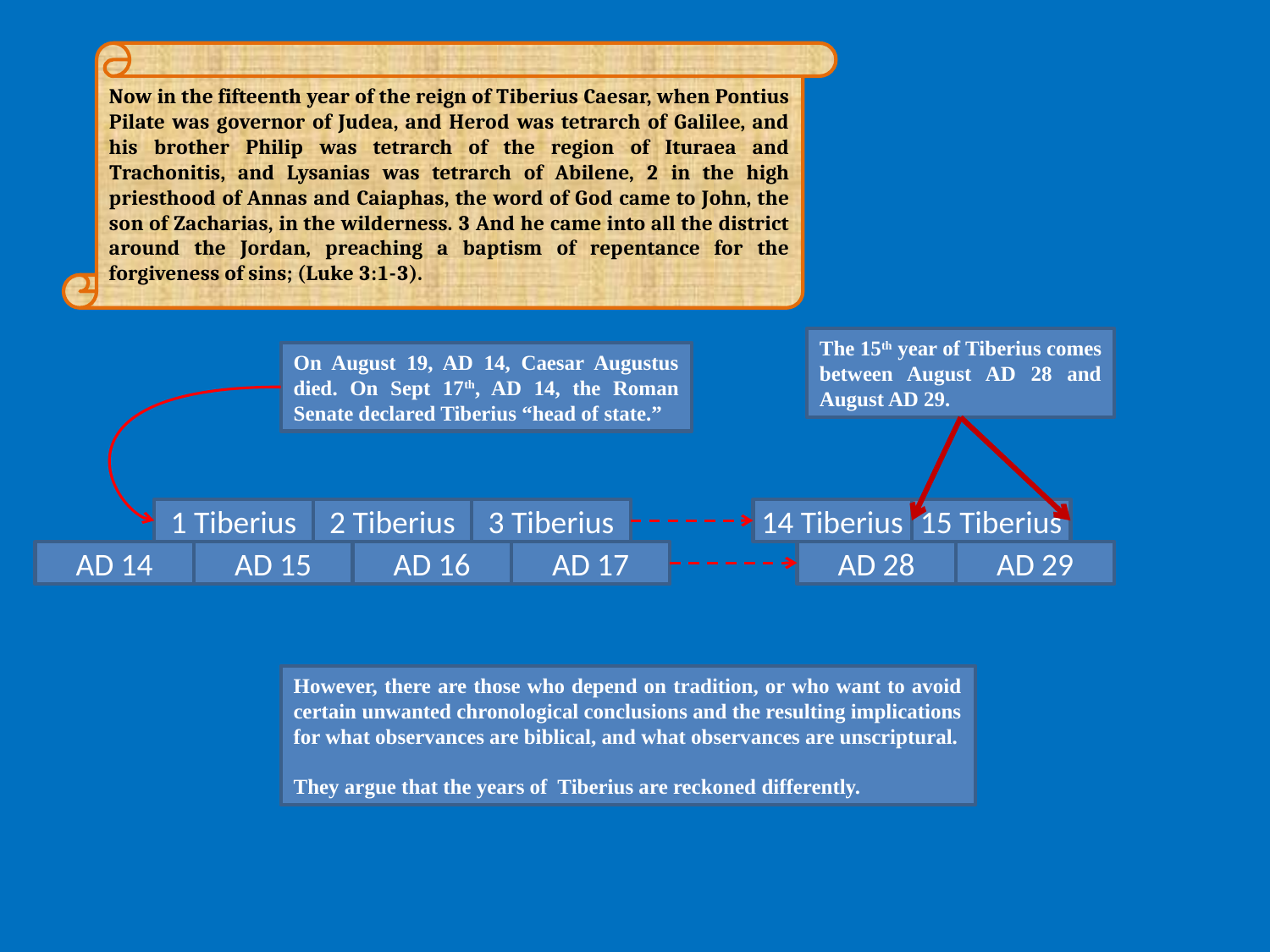

Now in the fifteenth year of the reign of Tiberius Caesar, when Pontius Pilate was governor of Judea, and Herod was tetrarch of Galilee, and his brother Philip was tetrarch of the region of Ituraea and Trachonitis, and Lysanias was tetrarch of Abilene, 2 in the high priesthood of Annas and Caiaphas, the word of God came to John, the son of Zacharias, in the wilderness. 3 And he came into all the district around the Jordan, preaching a baptism of repentance for the forgiveness of sins; (Luke 3:1-3).
The 15th year of Tiberius comes between August AD 28 and August AD 29.
On August 19, AD 14, Caesar Augustus died. On Sept 17th, AD 14, the Roman Senate declared Tiberius “head of state.”
1 Tiberius
2 Tiberius
3 Tiberius
14 Tiberius
15 Tiberius
AD 14
AD 15
AD 16
AD 17
AD 28
AD 29
However, there are those who depend on tradition, or who want to avoid certain unwanted chronological conclusions and the resulting implications for what observances are biblical, and what observances are unscriptural.

They argue that the years of  Tiberius are reckoned differently.